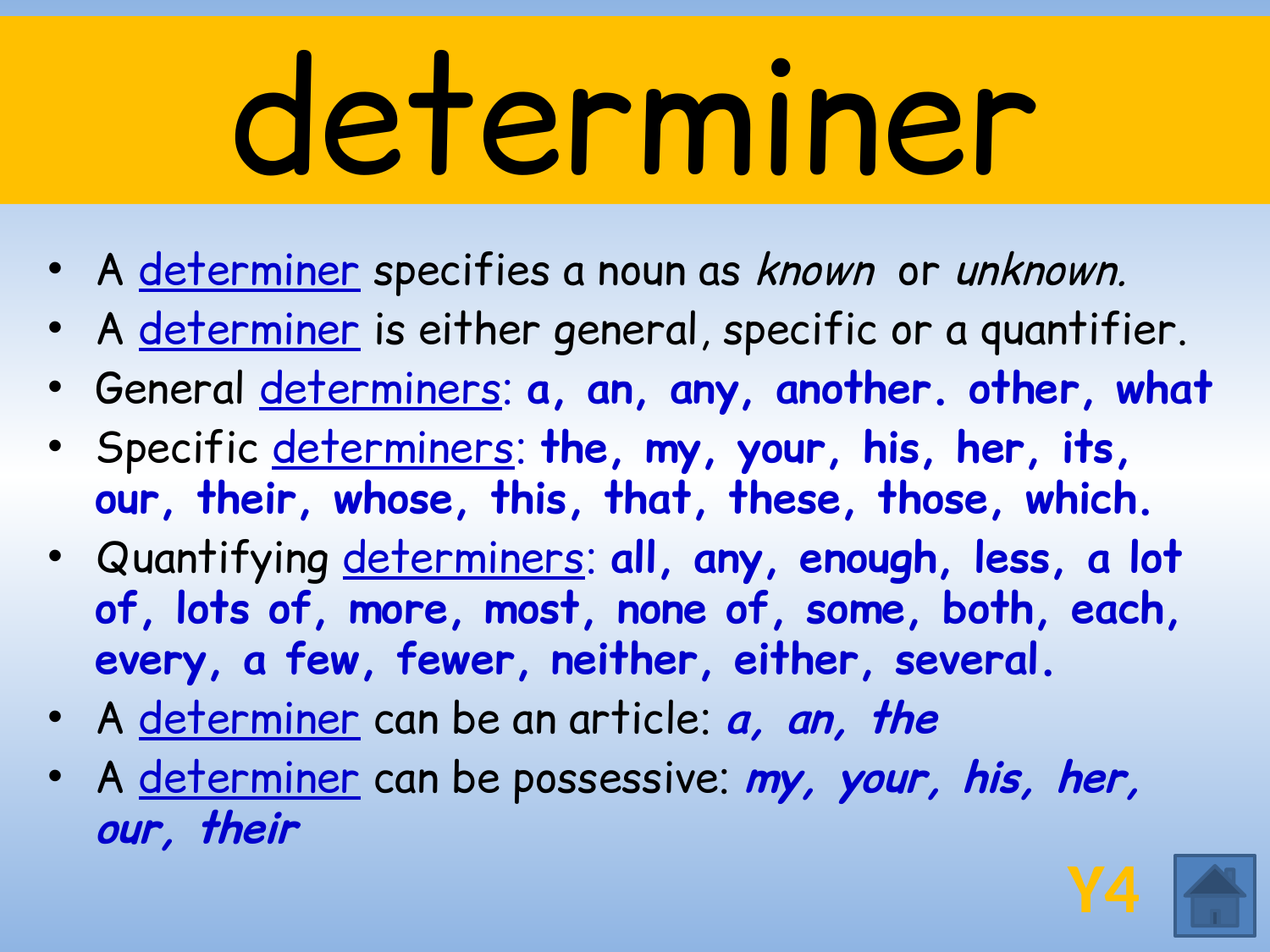

# determiner
A determiner specifies a noun as known  or unknown.
A determiner is either general, specific or a quantifier.
General determiners: a, an, any, another. other, what
Specific determiners: the, my, your, his, her, its, our, their, whose, this, that, these, those, which.
Quantifying determiners: all, any, enough, less, a lot of, lots of, more, most, none of, some, both, each, every, a few, fewer, neither, either, several.
A determiner can be an article: a, an, the
A determiner can be possessive: my, your, his, her, our, their

Y4